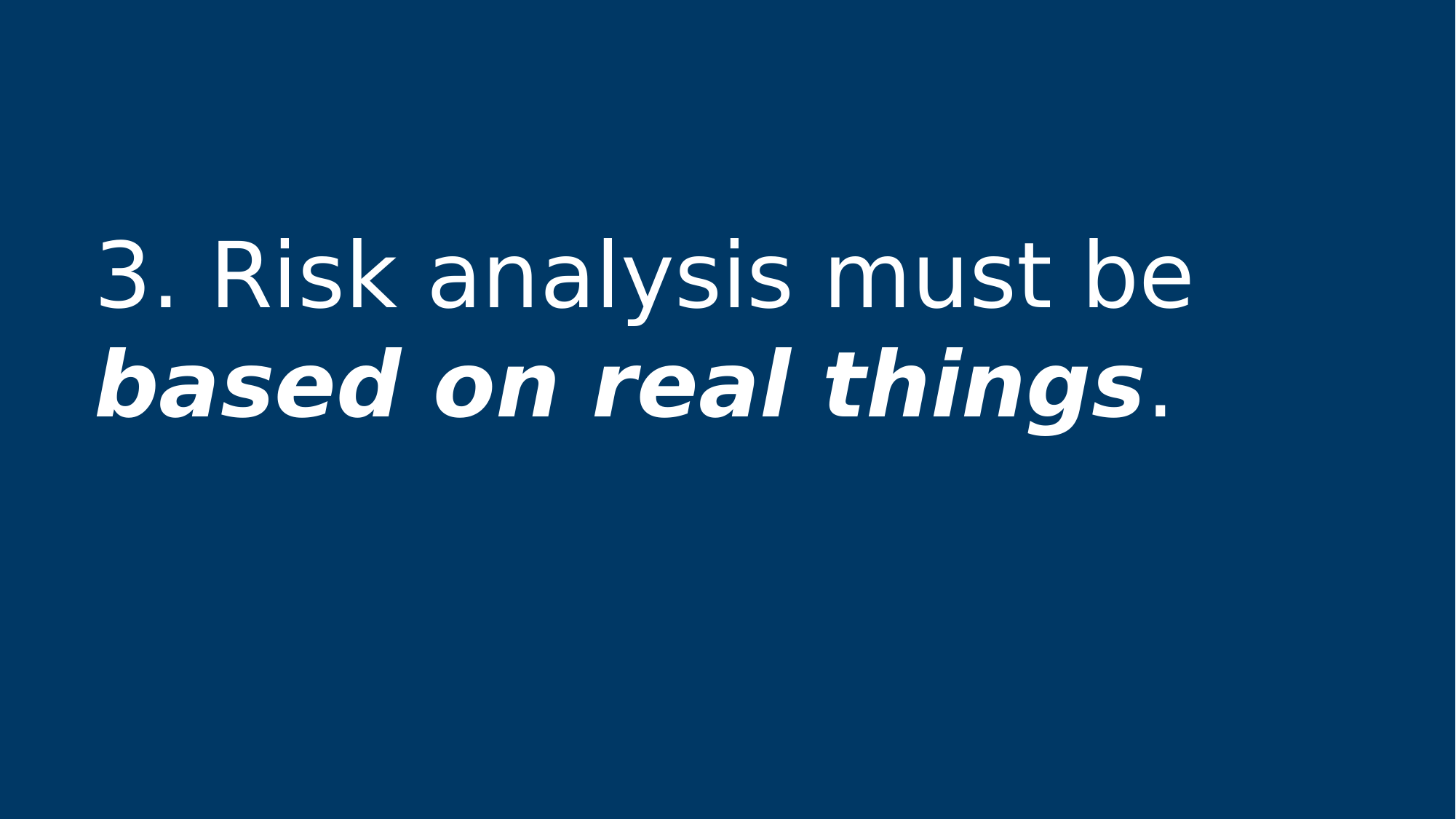

Slide template 7
3. Risk analysis must be based on real things.